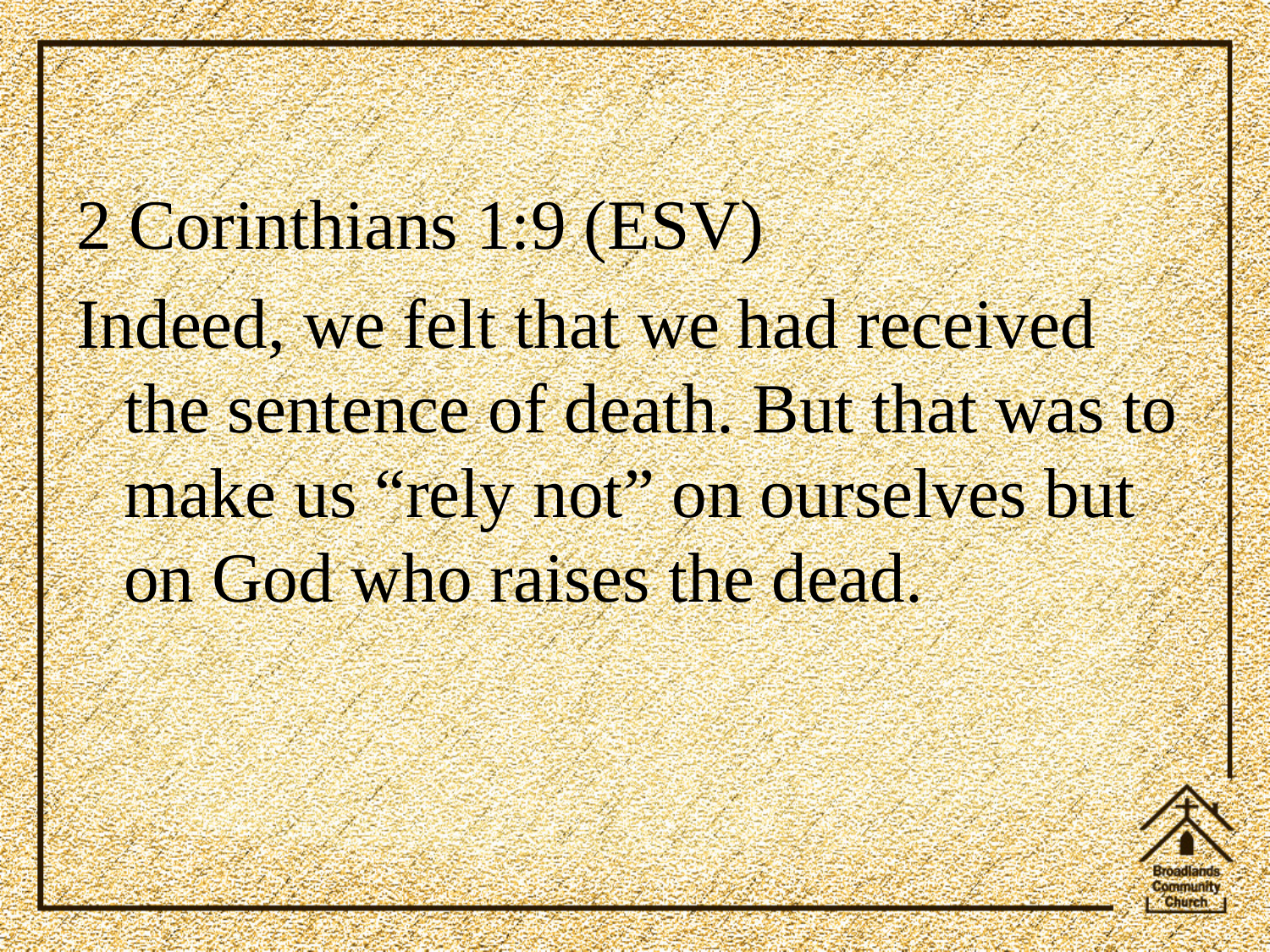

2 Corinthians 1:9 (ESV)
Indeed, we felt that we had received the sentence of death. But that was to make us “rely not” on ourselves but on God who raises the dead.